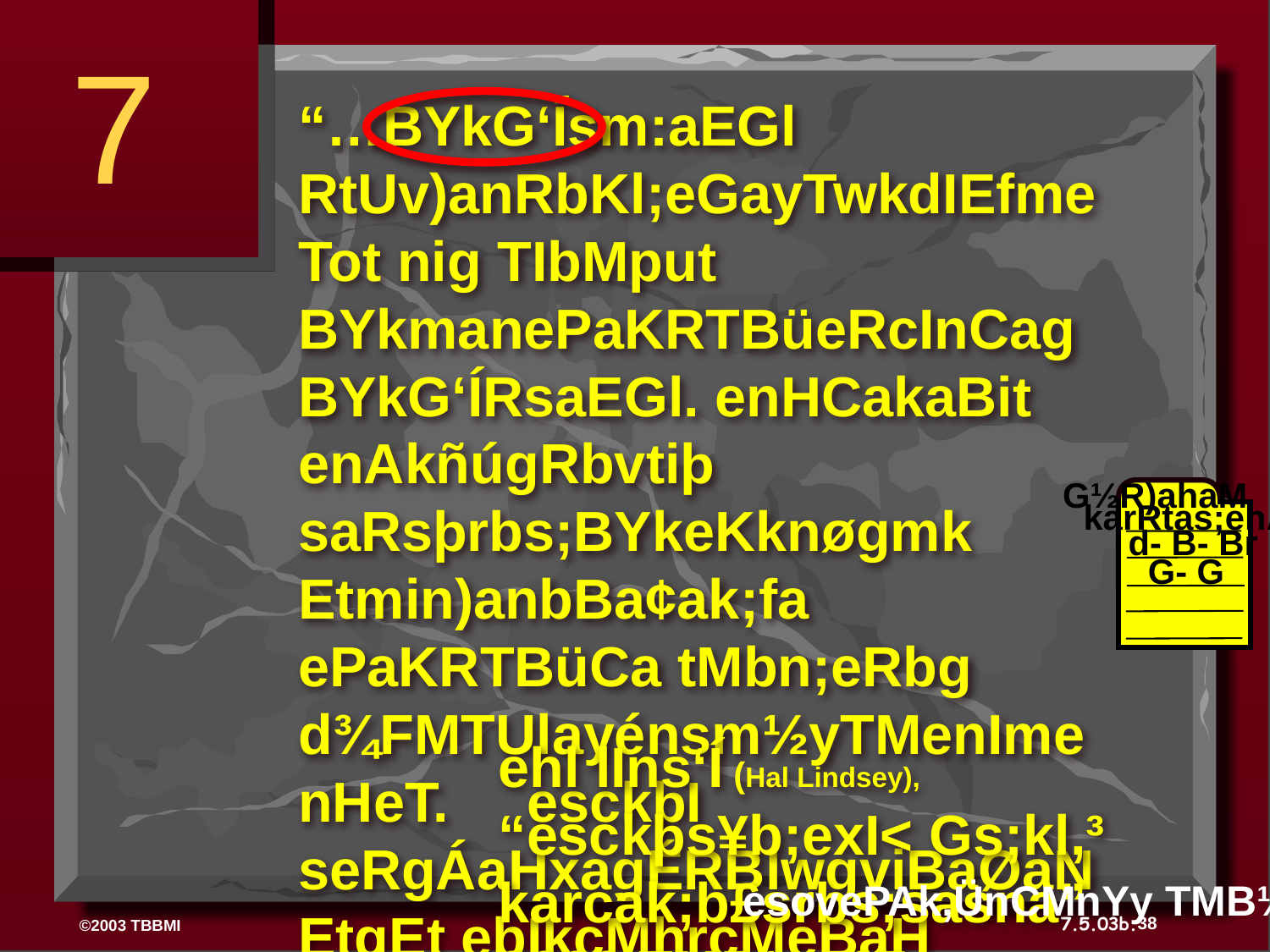

7
“…BYkG‘Ísm:aEGl RtUv)anRbKl;eGayTwkdIEfmeTot nig TIbMput BYkmanePaKRTBüeRcInCagBYkG‘ÍRsaEGl. enHCakaBit enAkñúgRbvtiþ saRsþrbs;BYkeKknøgmk Etmin)anbBa¢ak;fa ePaKRTBüCa tMbn;eRbg d¾FMTUlayénsm½yTMenImenHeT.     esckþI seRgÁaHxagÉRBlwgviBaØaN EtgEt ebIkcMhrcMeBaH BYkG‘Ísm:aEGsCanic©.

G½R)ahaM

karRtas;ehA

d- B- Br

G- G

ehl lIns‘Í (Hal Lindsey), “esckþs¥b;exI< Gs;kl,³ karcak;b£srbs;sasna” 2002 TMB½r 65
esovePAk,ÜnCMnYy TMB½r 19-24
38